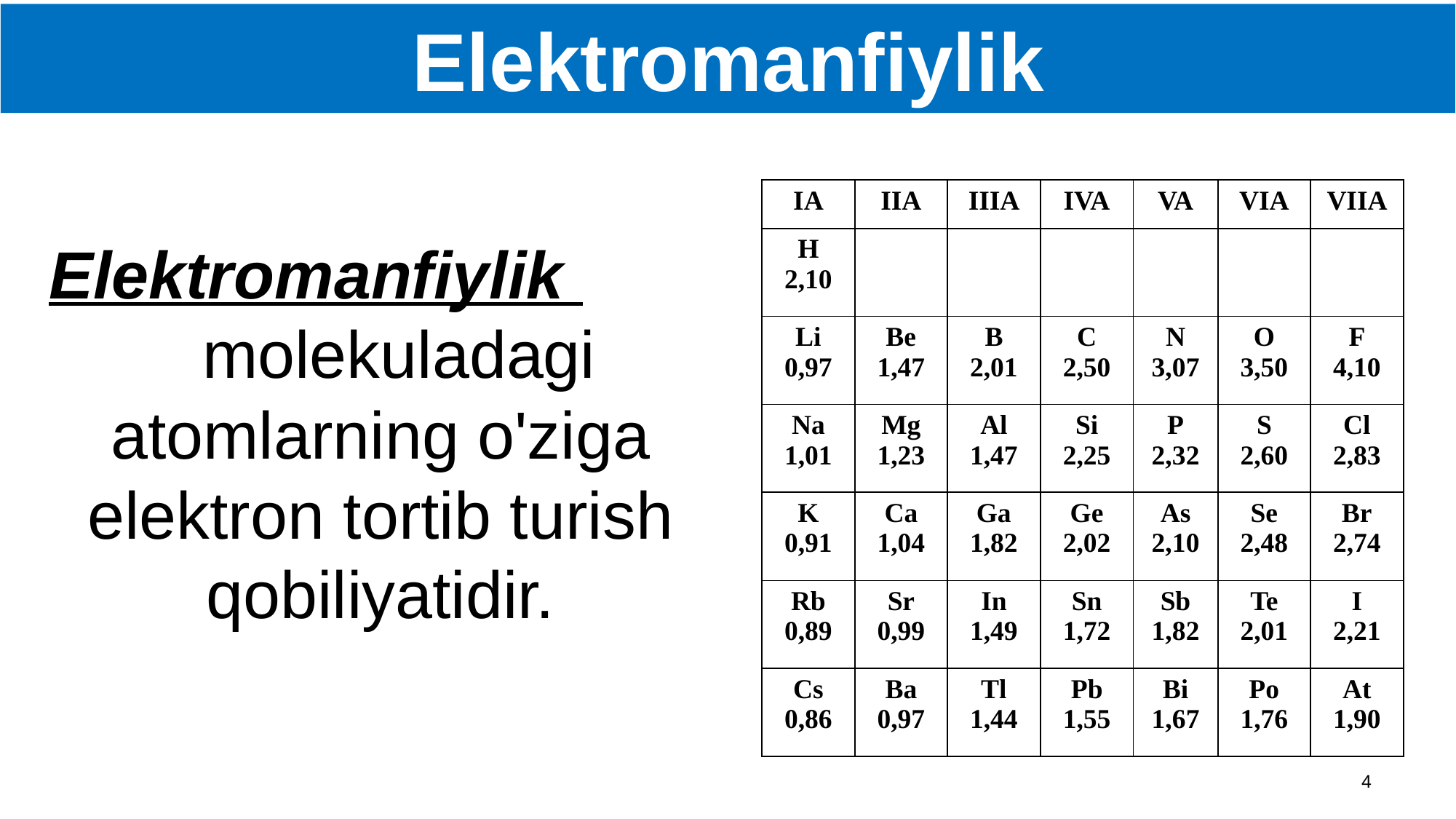

Elektromanfiylik
| IA | IIA | IIIA | IVA | VA | VIA | VIIA |
| --- | --- | --- | --- | --- | --- | --- |
| H 2,10 |  |  |  |  |  |  |
| Li 0,97 | Be 1,47 | B 2,01 | C 2,50 | N 3,07 | O 3,50 | F 4,10 |
| Na 1,01 | Mg 1,23 | Al 1,47 | Si 2,25 | P 2,32 | S 2,60 | Cl 2,83 |
| K 0,91 | Ca 1,04 | Ga 1,82 | Ge 2,02 | As 2,10 | Se 2,48 | Br 2,74 |
| Rb 0,89 | Sr 0,99 | In 1,49 | Sn 1,72 | Sb 1,82 | Te 2,01 | I 2,21 |
| Cs 0,86 | Ba 0,97 | Tl 1,44 | Pb 1,55 | Bi 1,67 | Po 1,76 | At 1,90 |
Elektromanfiylik           molekuladagi atomlarning o'ziga elektron tortib turish qobiliyatidir.
4